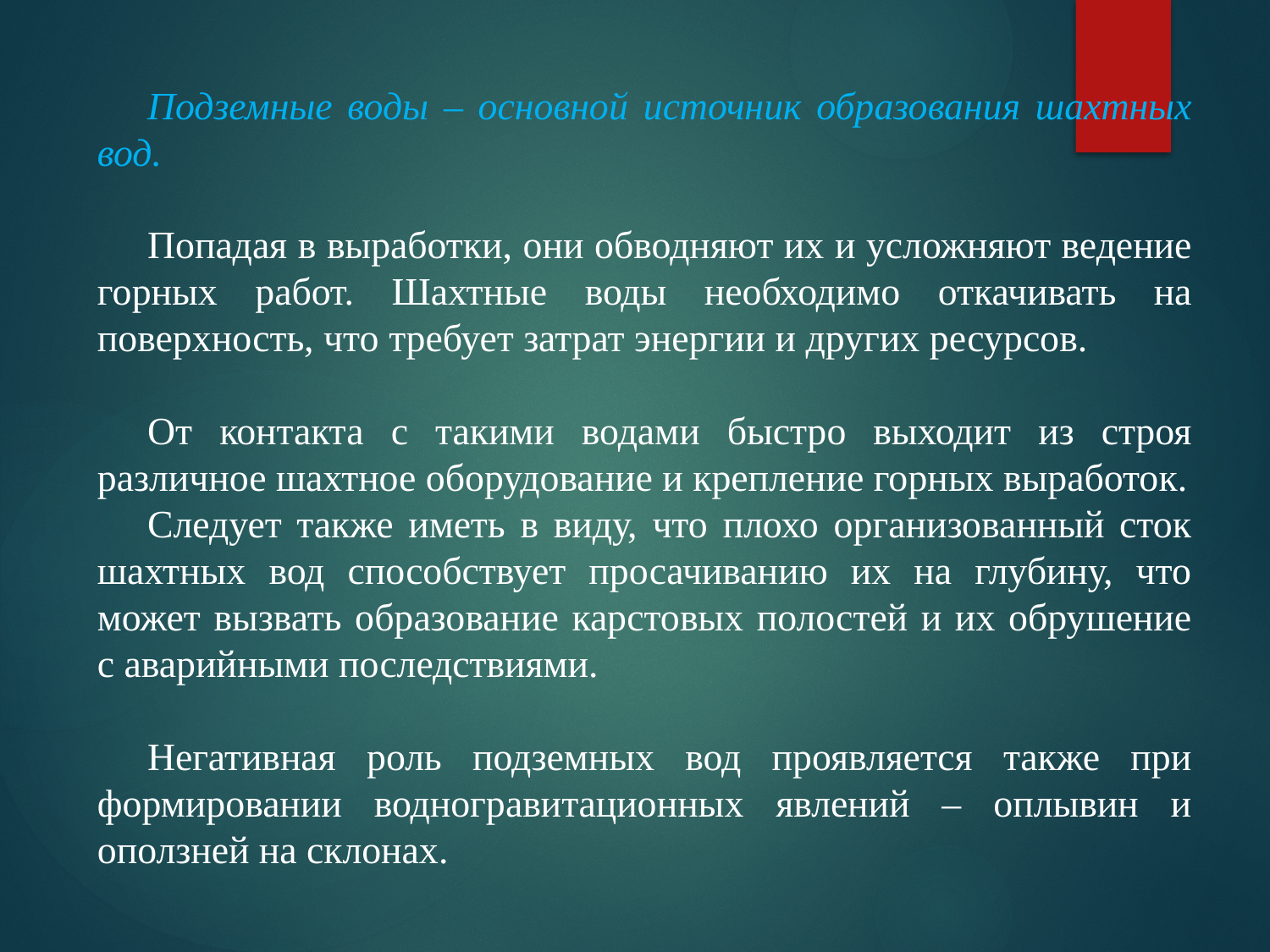

Подземные воды – основной источник образования шахтных вод.

Попадая в выработки, они обводняют их и усложняют ведение горных работ. Шахтные воды необходимо откачивать на поверхность, что требует затрат энергии и других ресурсов.

От контакта с такими водами быстро выходит из строя различное шахтное оборудование и крепление горных выработок.
Следует также иметь в виду, что плохо организованный сток шахтных вод способствует просачиванию их на глубину, что может вызвать образование карстовых полостей и их обрушение с аварийными последствиями.

Негативная роль подземных вод проявляется также при формировании водногравитационных явлений – оплывин и оползней на склонах.